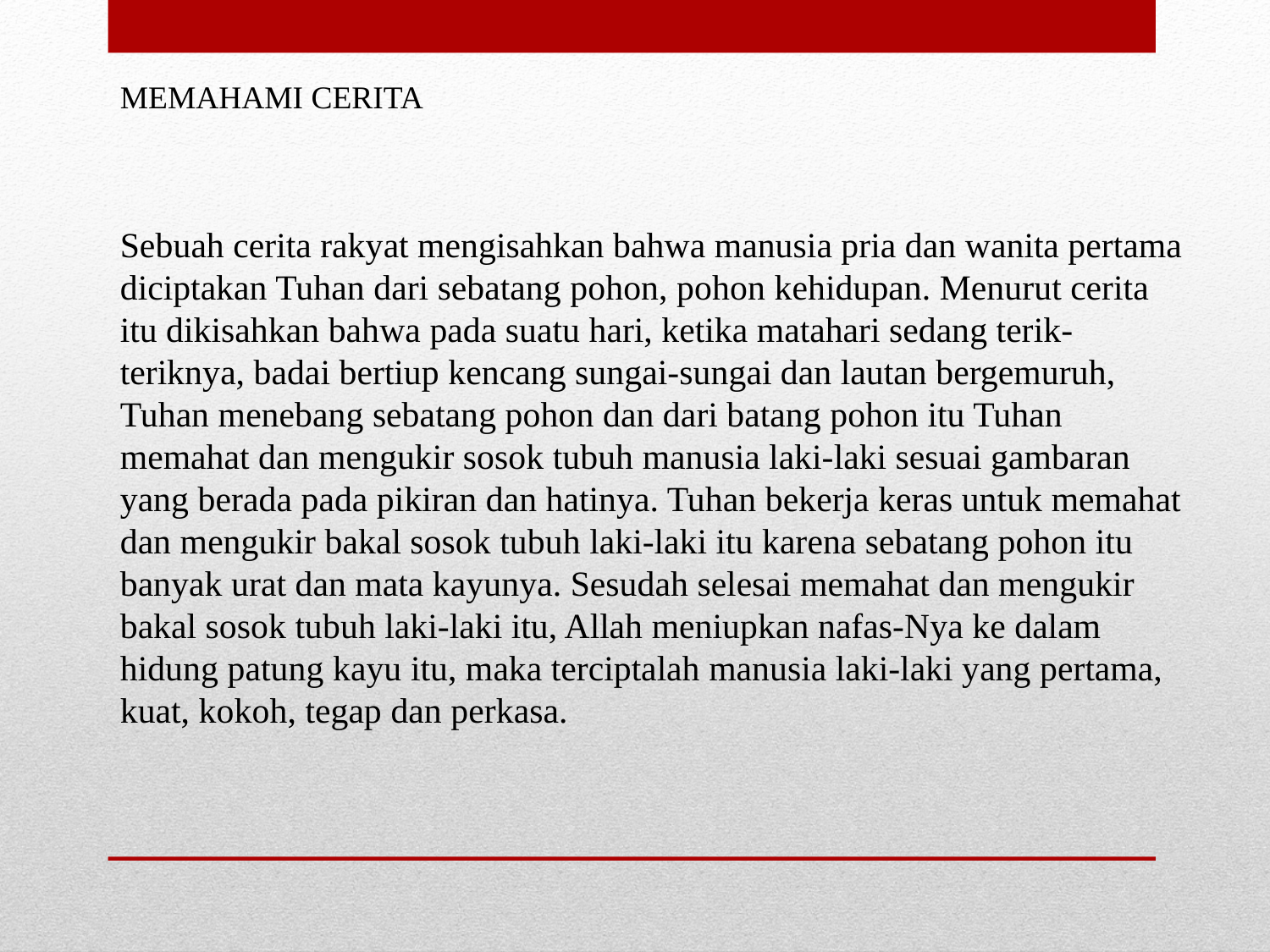

MEMAHAMI CERITA
Sebuah cerita rakyat mengisahkan bahwa manusia pria dan wanita pertama diciptakan Tuhan dari sebatang pohon, pohon kehidupan. Menurut cerita itu dikisahkan bahwa pada suatu hari, ketika matahari sedang terik-teriknya, badai bertiup kencang sungai-sungai dan lautan bergemuruh, Tuhan menebang sebatang pohon dan dari batang pohon itu Tuhan memahat dan mengukir sosok tubuh manusia laki-laki sesuai gambaran yang berada pada pikiran dan hatinya. Tuhan bekerja keras untuk memahat dan mengukir bakal sosok tubuh laki-laki itu karena sebatang pohon itu banyak urat dan mata kayunya. Sesudah selesai memahat dan mengukir bakal sosok tubuh laki-laki itu, Allah meniupkan nafas-Nya ke dalam hidung patung kayu itu, maka terciptalah manusia laki-laki yang pertama, kuat, kokoh, tegap dan perkasa.